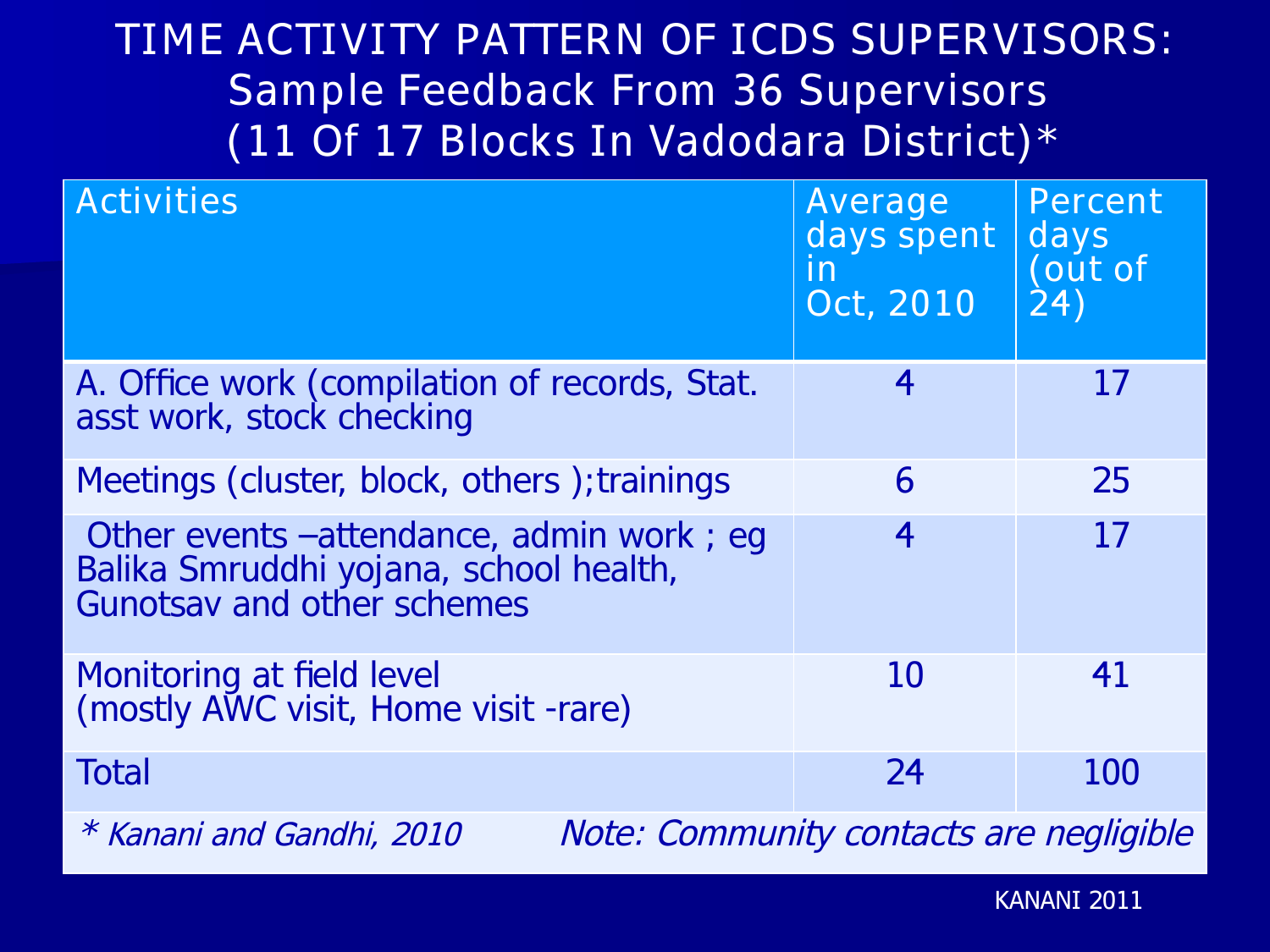

TIME ACTIVITY PATTERN OF ICDS SUPERVISORS: Sample Feedback From 36 Supervisors
(11 Of 17 Blocks In Vadodara District)*
| Activities | Average days spent in Oct, 2010 | Percent days (out of 24) |
| --- | --- | --- |
| A. Office work (compilation of records, Stat. asst work, stock checking | 4 | 17 |
| Meetings (cluster, block, others );trainings | 6 | 25 |
| Other events –attendance, admin work ; eg Balika Smruddhi yojana, school health, Gunotsav and other schemes | 4 | 17 |
| Monitoring at field level (mostly AWC visit, Home visit -rare) | 10 | 41 |
| Total | 24 | 100 |
| \* Kanani and Gandhi, 2010 Note: Community contacts are negligible |  |  |
KANANI 2011